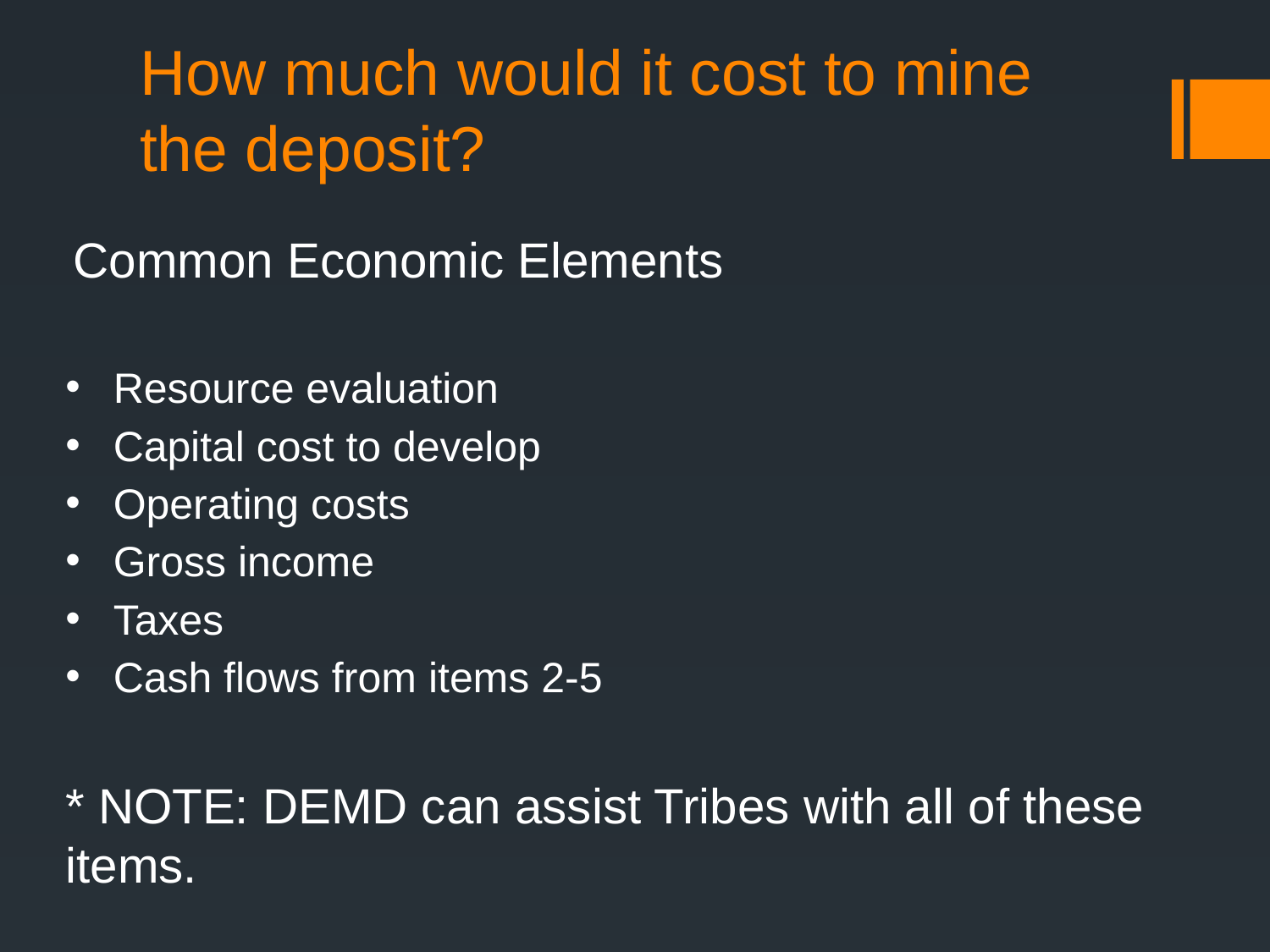

# How much would it cost to mine the deposit?
Common Economic Elements

Resource evaluation
Capital cost to develop
Operating costs
Gross income
Taxes
Cash flows from items 2-5

* NOTE: DEMD can assist Tribes with all of these items.